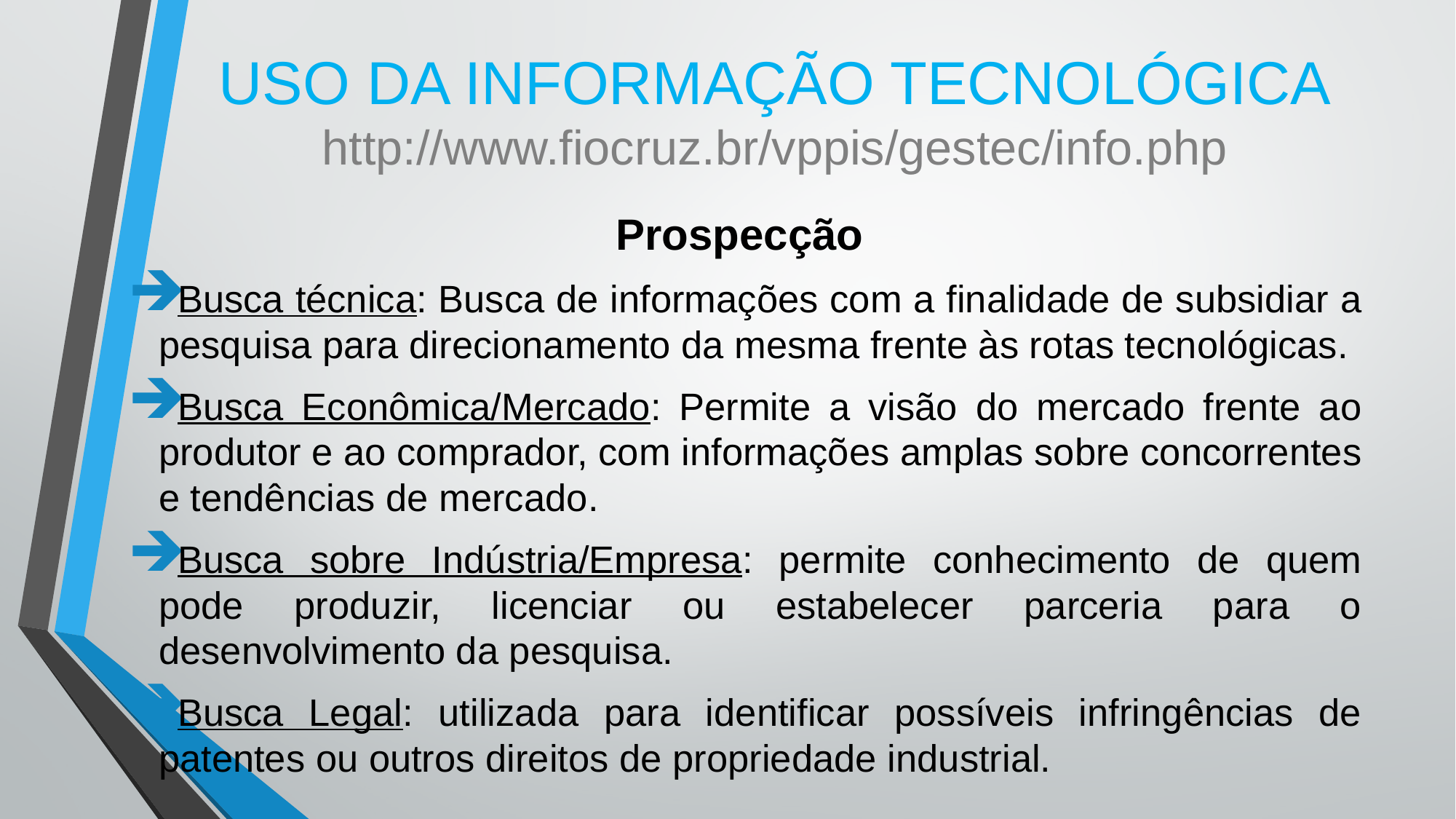

# USO DA INFORMAÇÃO TECNOLÓGICA http://www.fiocruz.br/vppis/gestec/info.php
Prospecção
Busca técnica: Busca de informações com a finalidade de subsidiar a pesquisa para direcionamento da mesma frente às rotas tecnológicas.
Busca Econômica/Mercado: Permite a visão do mercado frente ao produtor e ao comprador, com informações amplas sobre concorrentes e tendências de mercado.
Busca sobre Indústria/Empresa: permite conhecimento de quem pode produzir, licenciar ou estabelecer parceria para o desenvolvimento da pesquisa.
Busca Legal: utilizada para identificar possíveis infringências de patentes ou outros direitos de propriedade industrial.